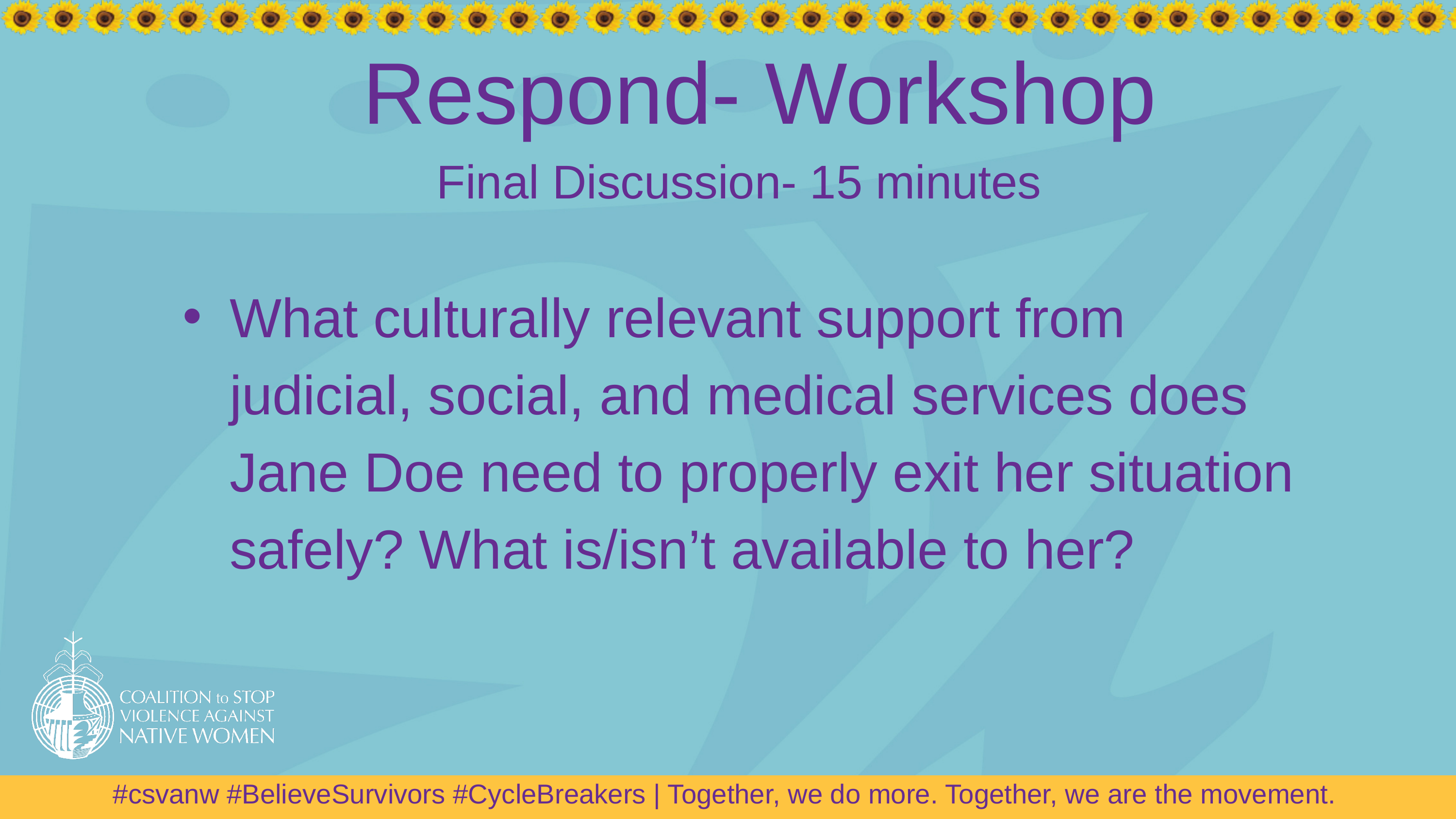

Respond- Workshop
Final Discussion- 15 minutes
What culturally relevant support from judicial, social, and medical services does Jane Doe need to properly exit her situation safely? What is/isn’t available to her?

#csvanw #BelieveSurvivors #CycleBreakers | Together, we do more. Together, we are the movement.